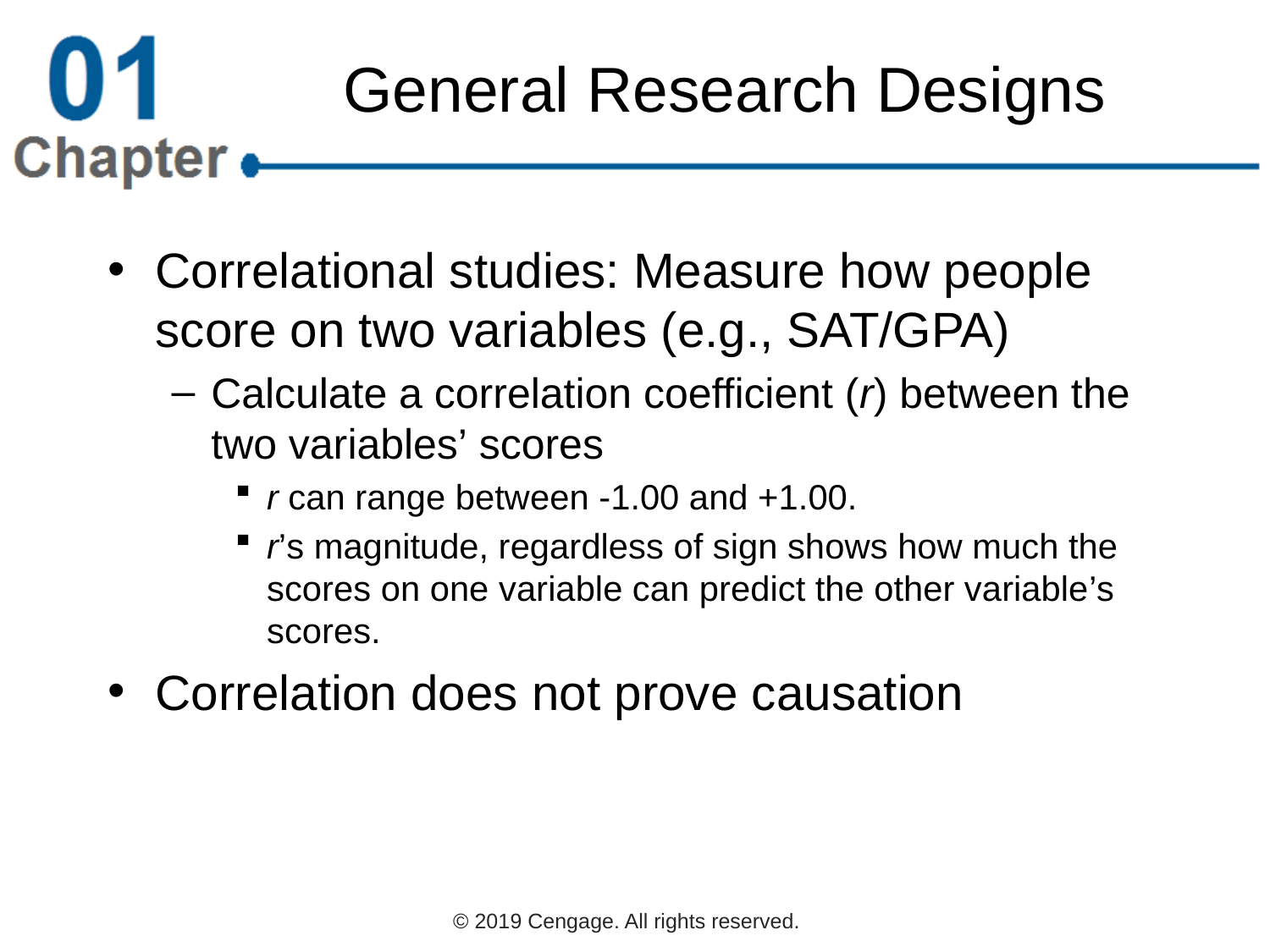

# General Research Designs
Correlational studies: Measure how people score on two variables (e.g., SAT/GPA)
Calculate a correlation coefficient (r) between the two variables’ scores
r can range between -1.00 and +1.00.
r’s magnitude, regardless of sign shows how much the scores on one variable can predict the other variable’s scores.
Correlation does not prove causation